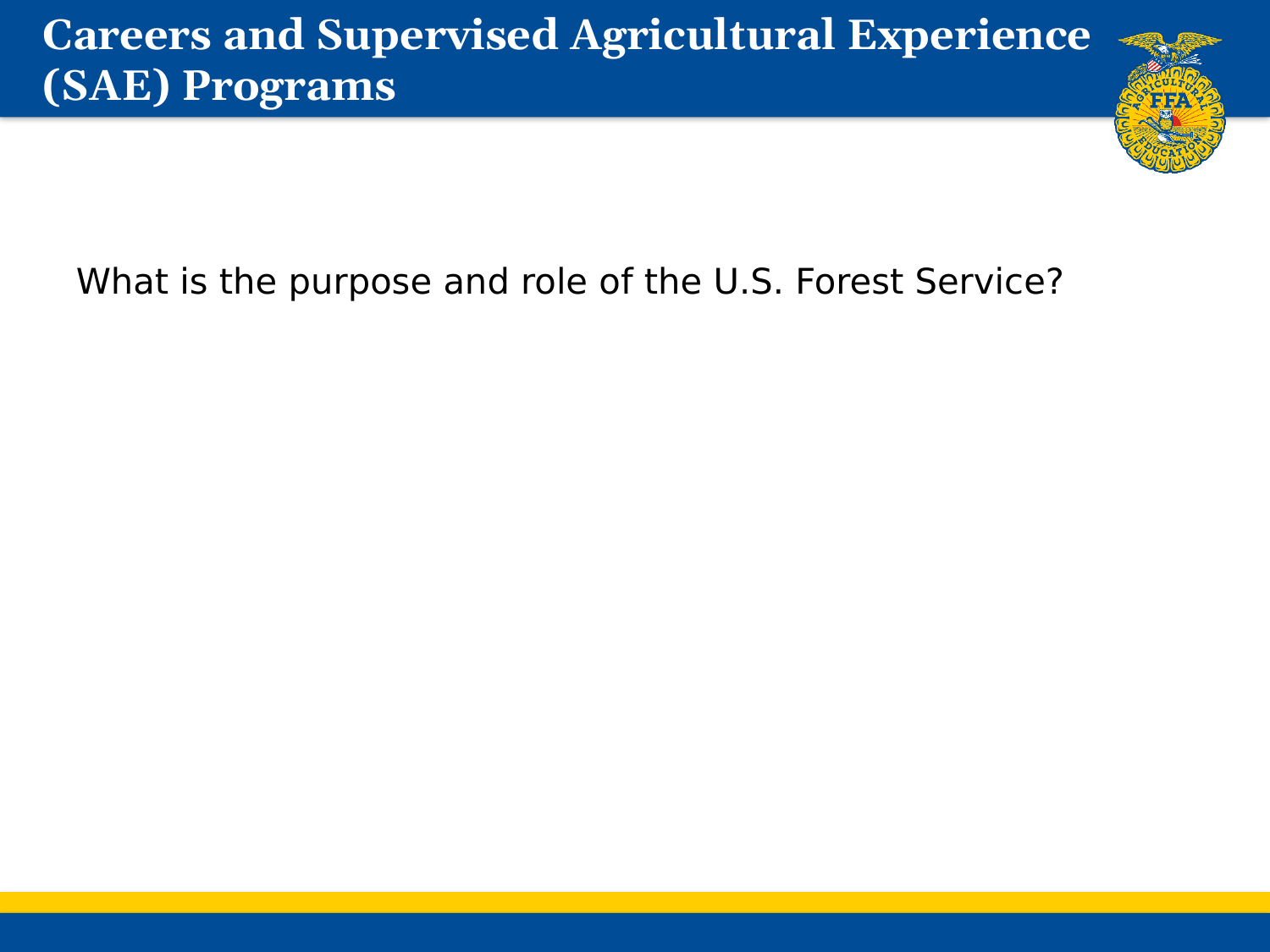

# Careers and Supervised Agricultural Experience (SAE) Programs
What is the purpose and role of the U.S. Forest Service?